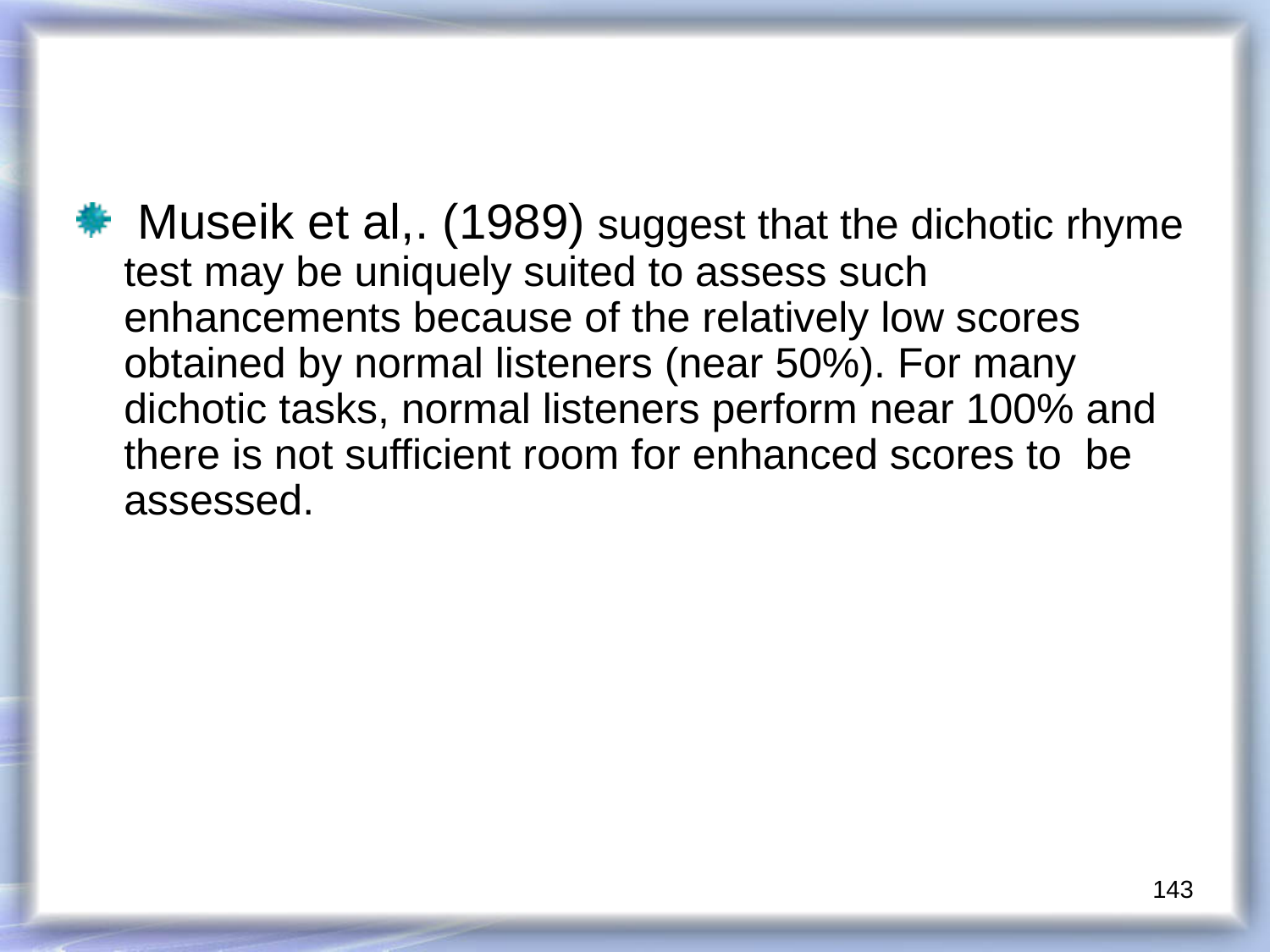

Museik et al,. (1989) suggest that the dichotic rhyme test may be uniquely suited to assess such enhancements because of the relatively low scores obtained by normal listeners (near 50%). For many dichotic tasks, normal listeners perform near 100% and there is not sufficient room for enhanced scores to  be assessed.

143